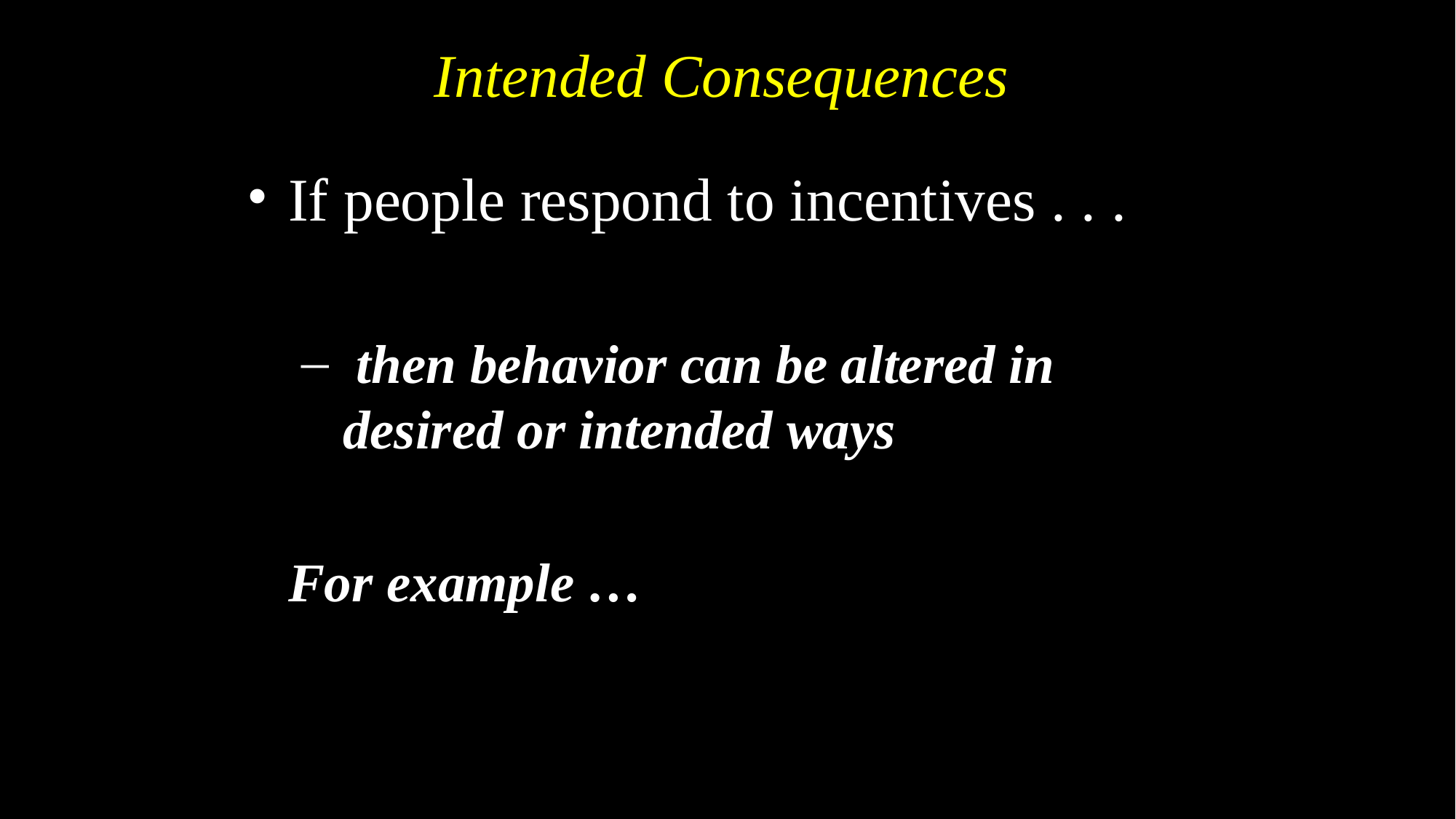

Intended Consequences
If people respond to incentives . . .

 then behavior can be altered in desired or intended ways

For example …

If people respond to incentives . . .

 then behavior can be altered in desired or intended ways

For example …